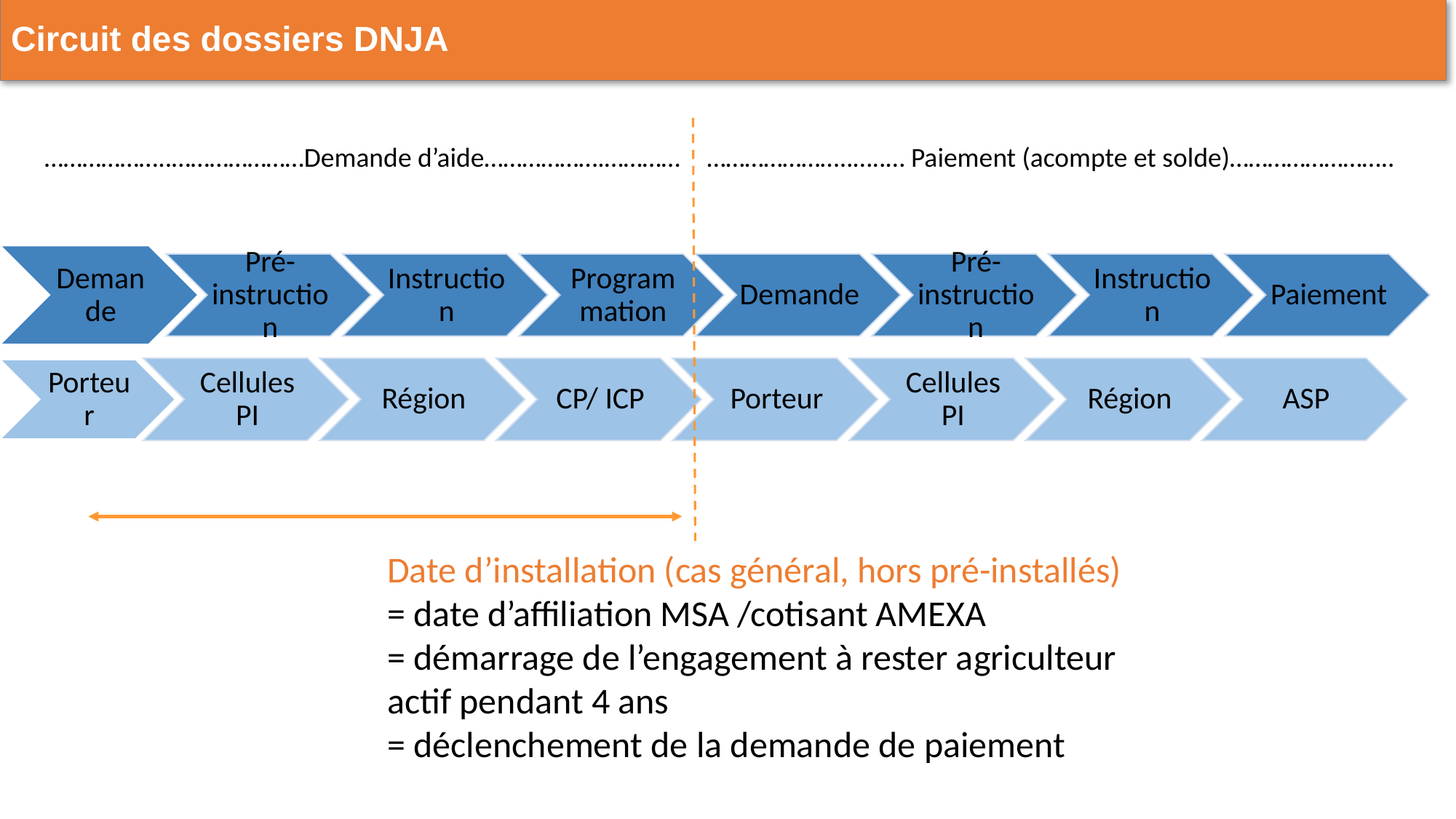

Circuit des dossiers DNJA
Demande
Pré-instruction
Instruction
Programmation
Demande
Pré-instruction
Instruction
Paiement
Porteur
Cellules PI
Région
CP/ ICP
Porteur
Cellules PI
Région
ASP
………………..…………………Demande d’aide……………….…………
…………………..…..… Paiement (acompte et solde)……………………..
Date d’installation (cas général, hors pré-installés)
= date d’affiliation MSA /cotisant AMEXA
= démarrage de l’engagement à rester agriculteur actif pendant 4 ans
= déclenchement de la demande de paiement